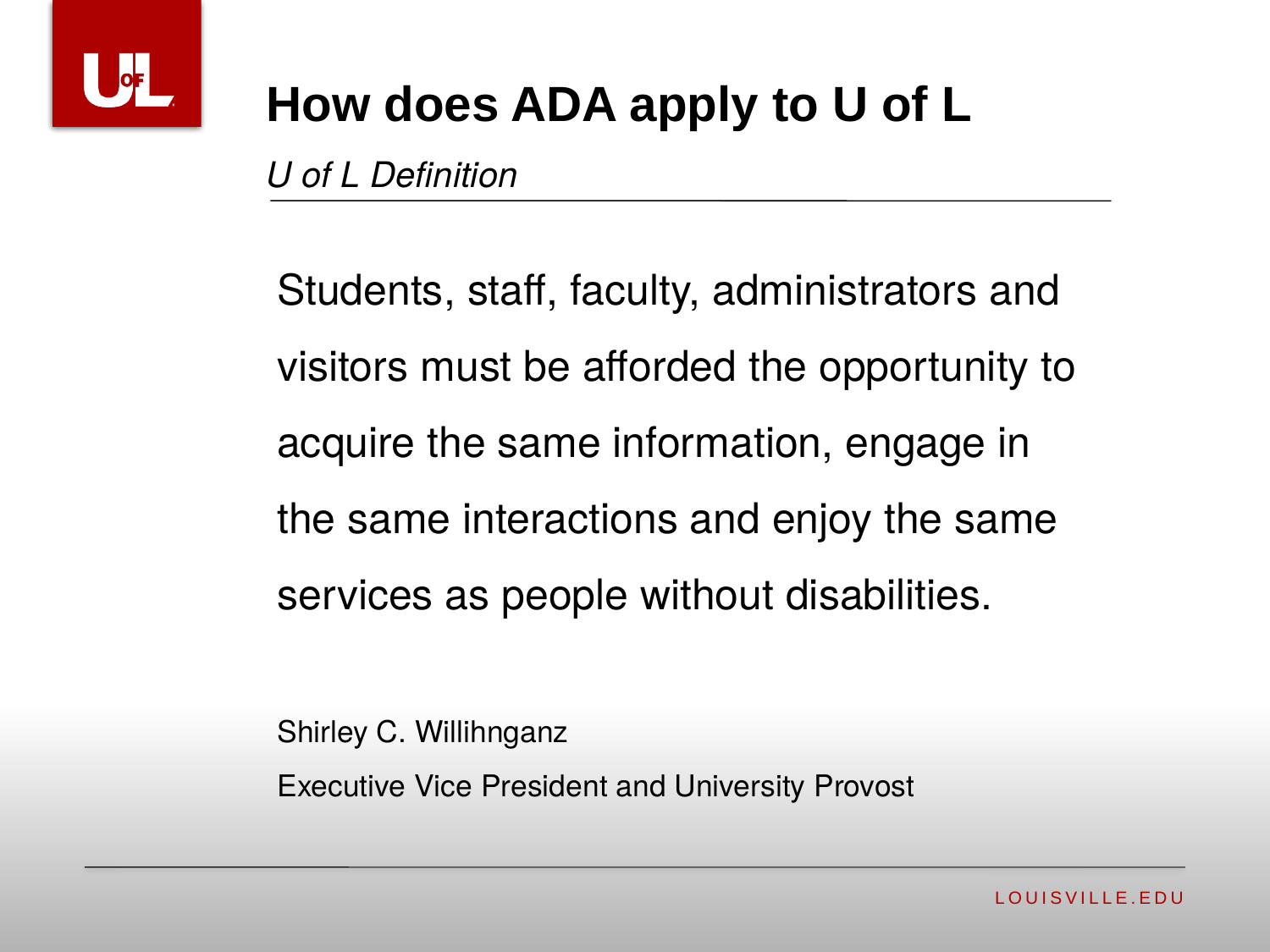

How does ADA apply to U of L
# U of L Definition
Students, staff, faculty, administrators and visitors must be afforded the opportunity to acquire the same information, engage in the same interactions and enjoy the same services as people without disabilities.

Shirley C. Willihnganz
Executive Vice President and University Provost